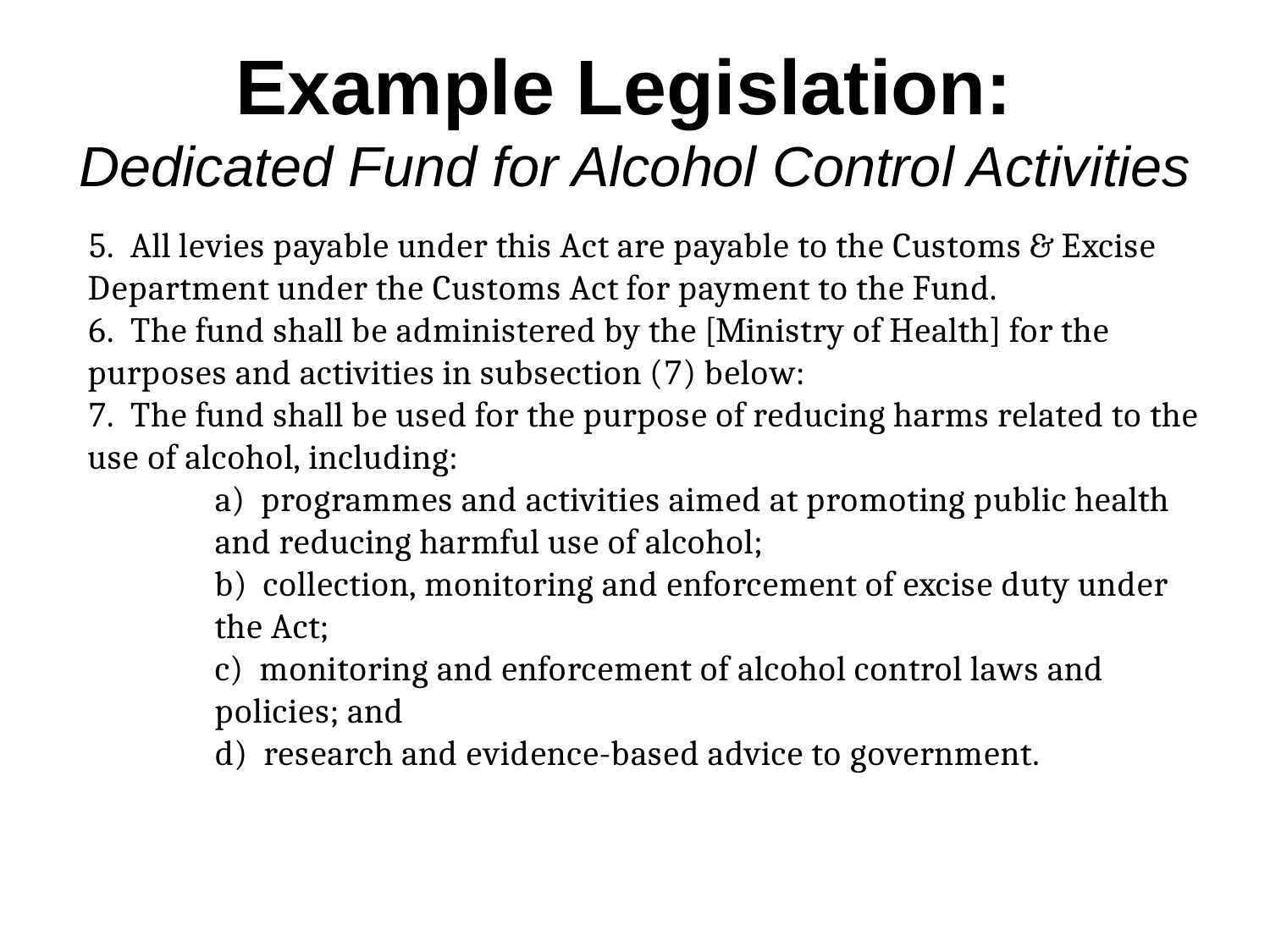

Example Legislation:
Dedicated Fund for Alcohol Control Activities
5.  All levies payable under this Act are payable to the Customs & Excise Department under the Customs Act for payment to the Fund.
6.  The fund shall be administered by the [Ministry of Health] for the purposes and activities in subsection (7) below:
7.  The fund shall be used for the purpose of reducing harms related to the use of alcohol, including:
	a)  programmes and activities aimed at promoting public health 	and reducing harmful use of alcohol;
	b)  collection, monitoring and enforcement of excise duty under 	the Act;
	c)  monitoring and enforcement of alcohol control laws and 	policies; and
	d)  research and evidence-based advice to government.